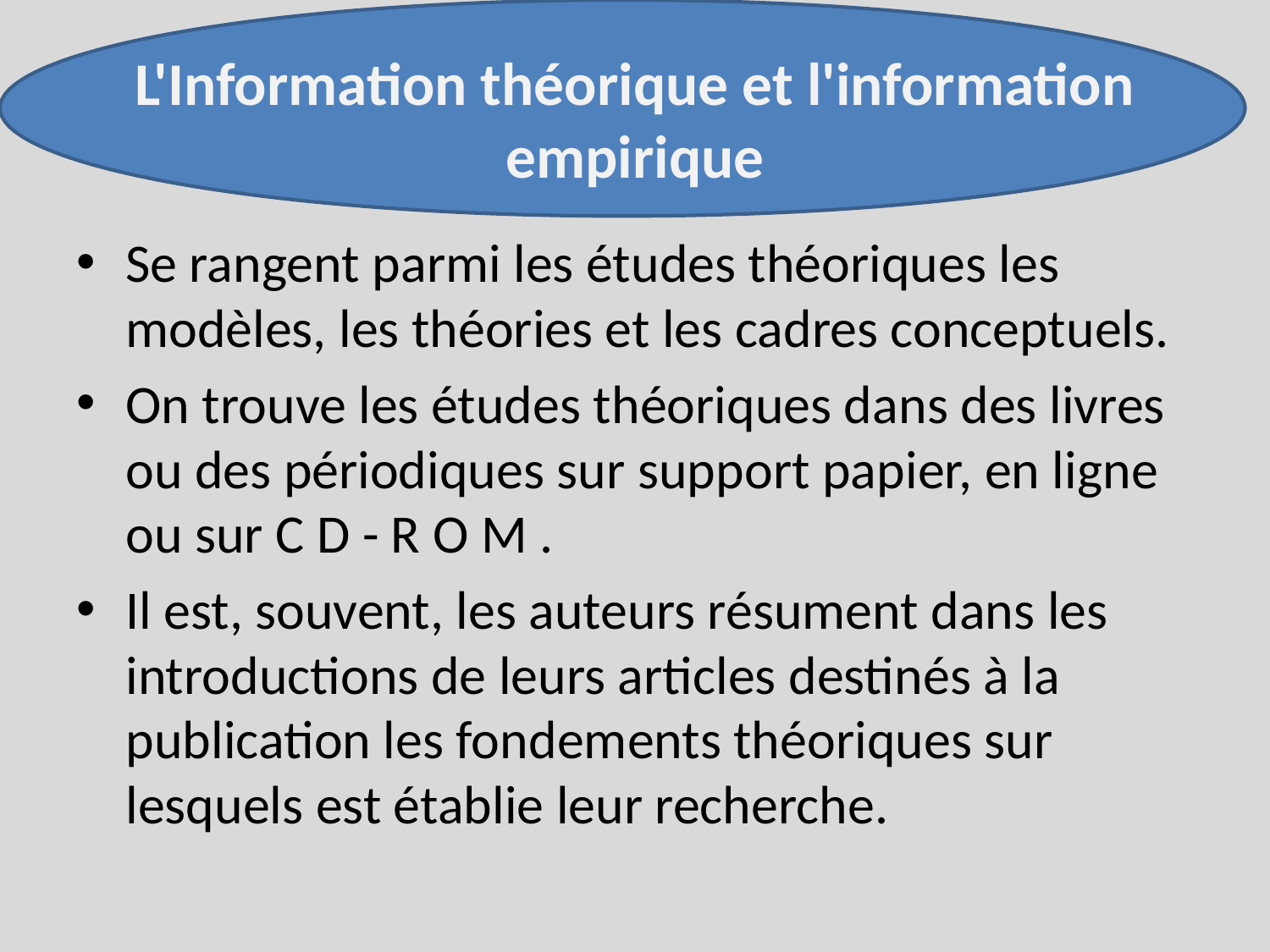

# L'Information théorique et l'information empirique
Se rangent parmi les études théoriques les modèles, les théories et les cadres conceptuels.
On trouve les études théoriques dans des livres ou des périodiques sur support papier, en ligne ou sur C D - R O M .
Il est, souvent, les auteurs résument dans les introductions de leurs articles destinés à la publication les fondements théoriques sur lesquels est établie leur recherche.